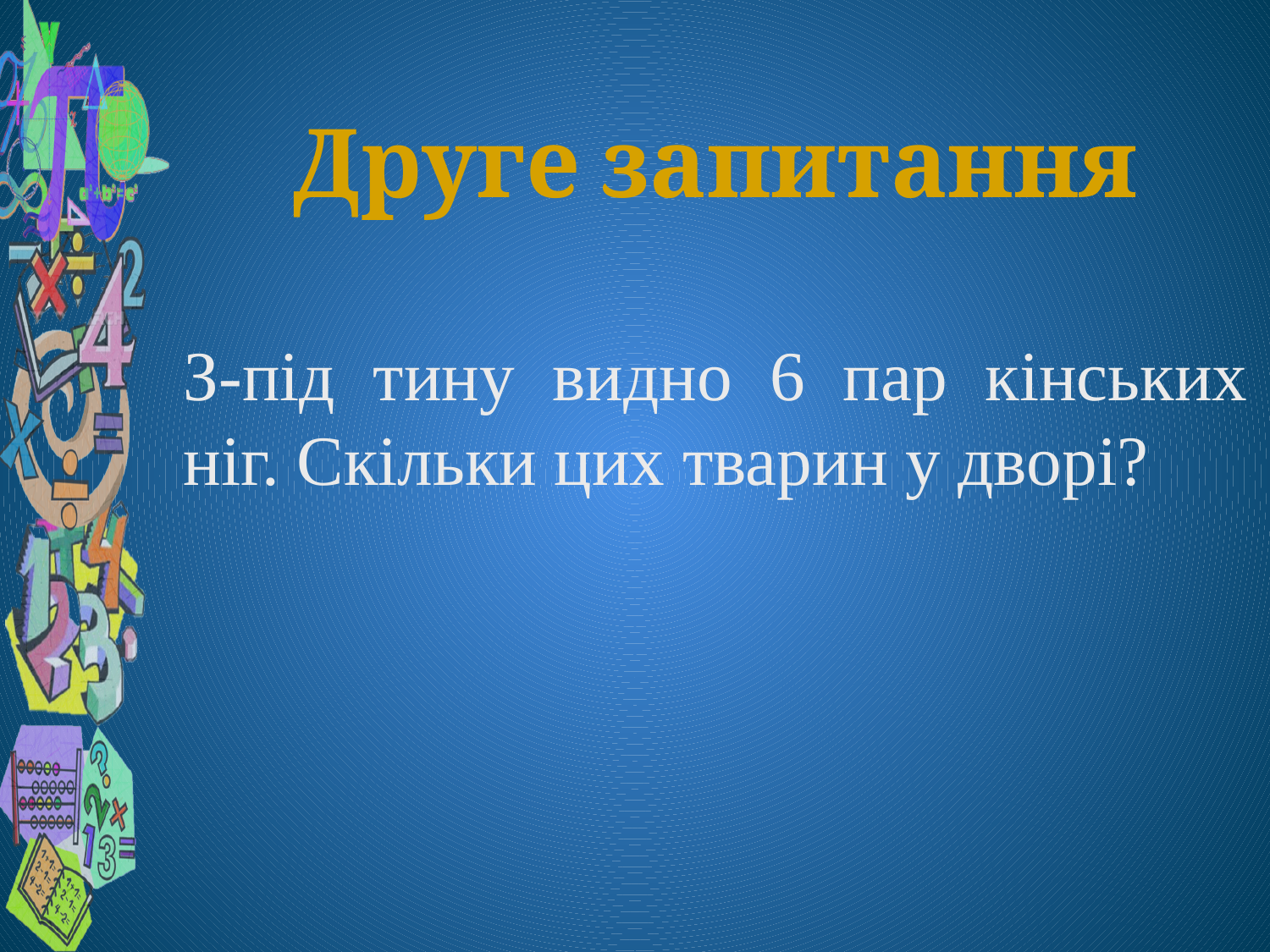

Друге запитання
З-під тину видно 6 пар кінських ніг. Скільки цих тварин у дворі?